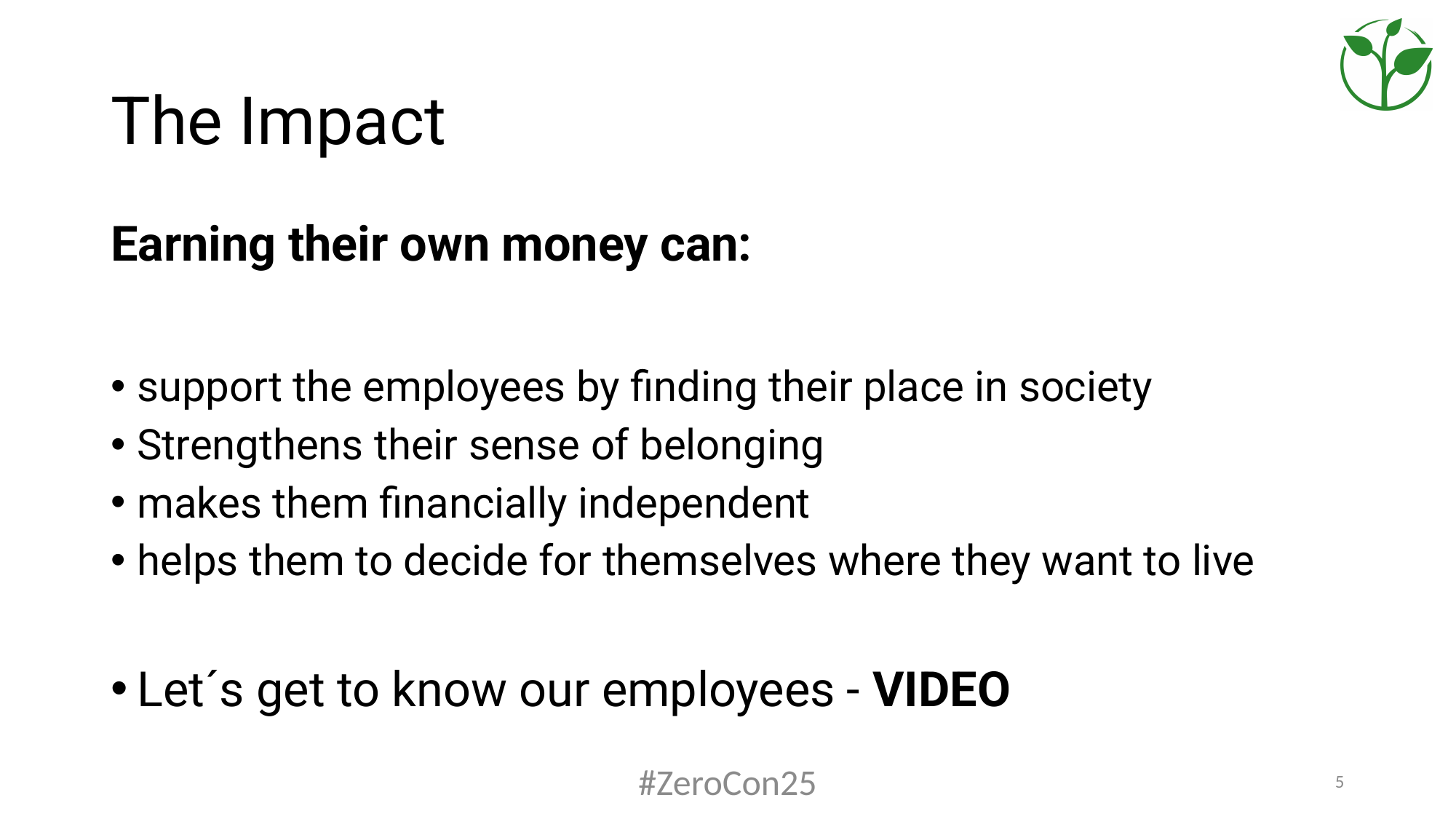

# The Impact
Earning their own money can:

support the employees by finding their place in society
Strengthens their sense of belonging
makes them financially independent
helps them to decide for themselves where they want to live

Let´s get to know our employees - VIDEO

#ZeroCon25
5